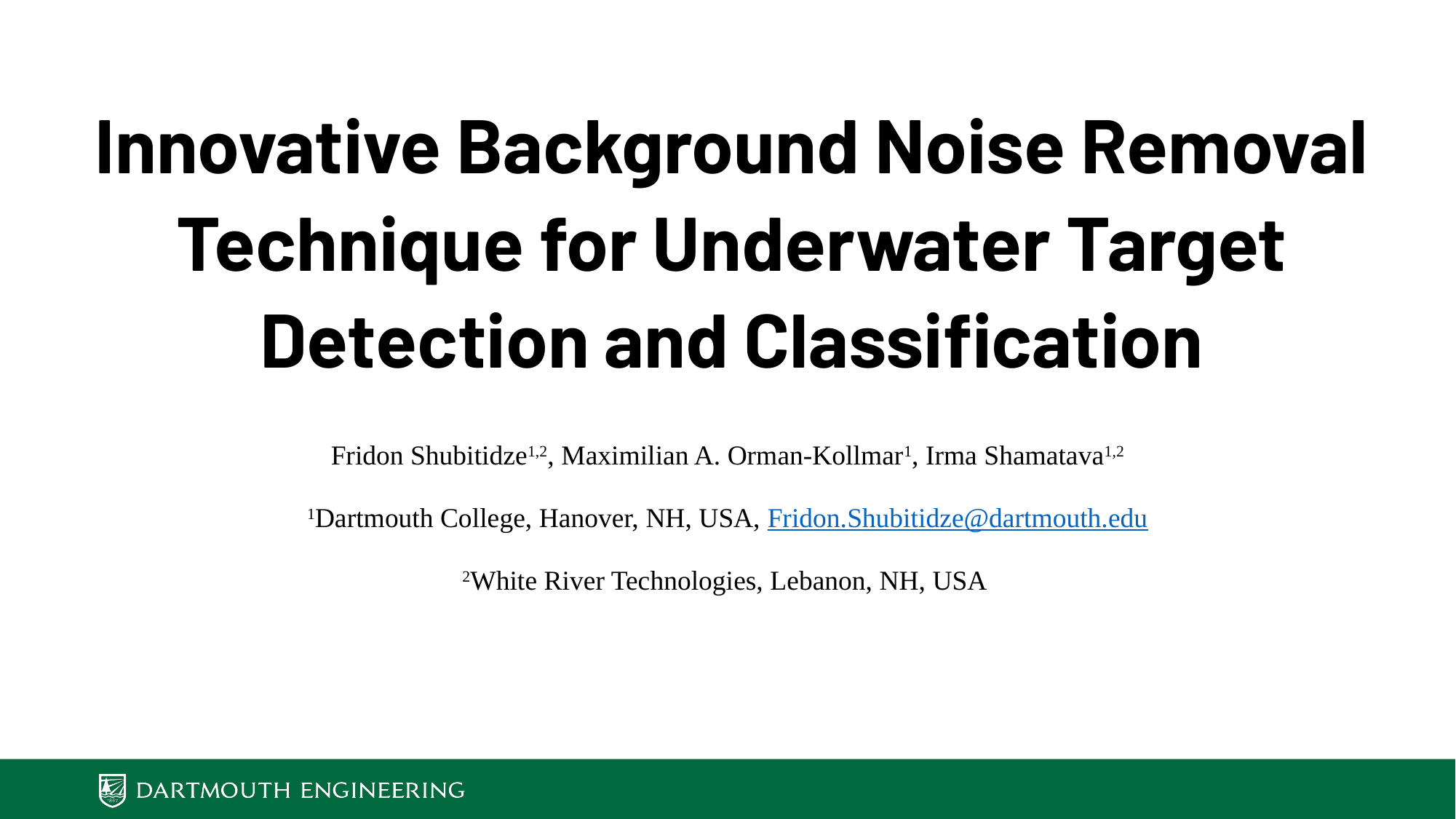

# Innovative Background Noise Removal Technique for Underwater Target Detection and Classification
Fridon Shubitidze1,2, Maximilian A. Orman-Kollmar1, Irma Shamatava1,2
1Dartmouth College, Hanover, NH, USA, Fridon.Shubitidze@dartmouth.edu
2White River Technologies, Lebanon, NH, USA